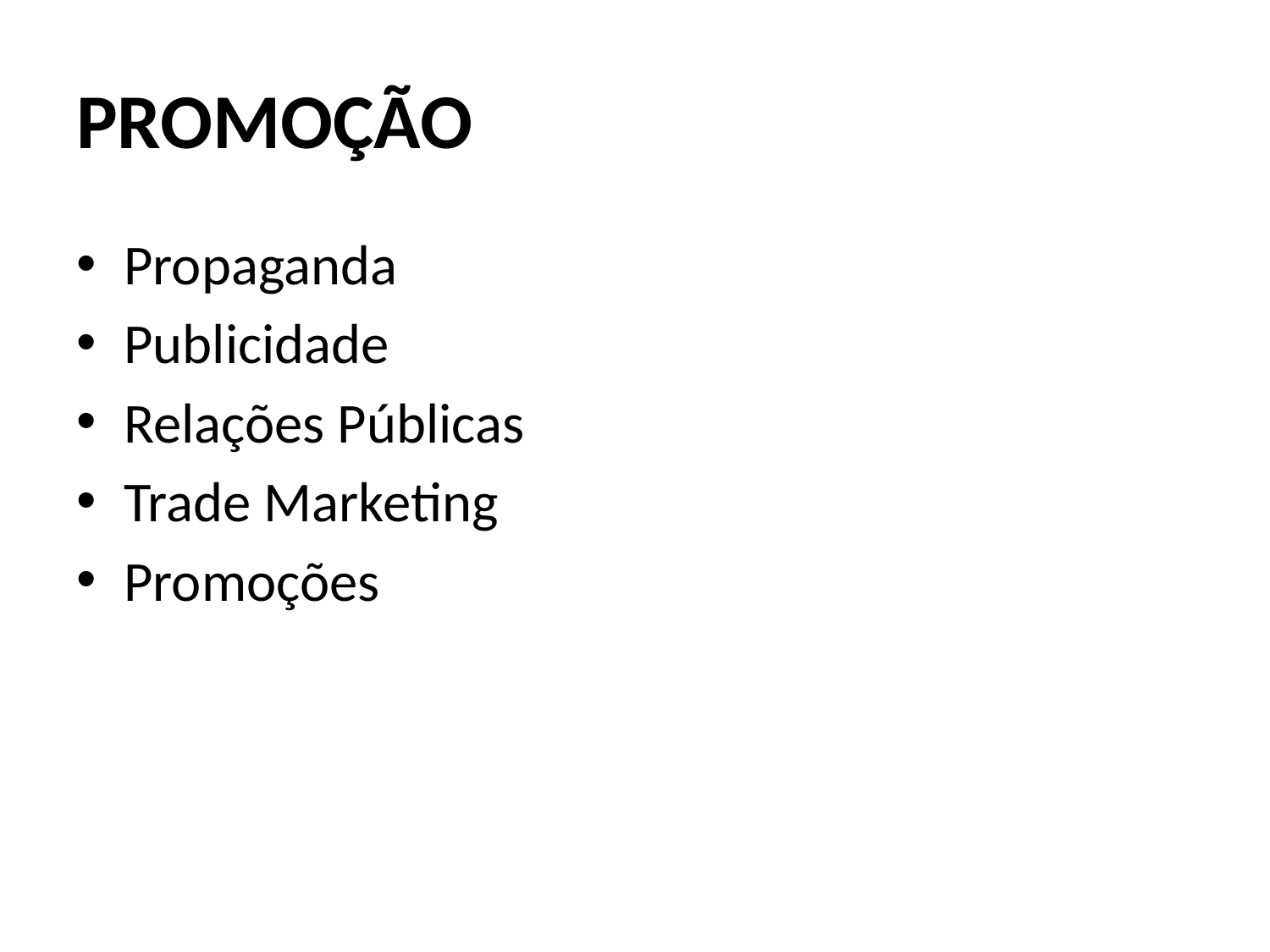

# PROMOÇÃO
Propaganda
Publicidade
Relações Públicas
Trade Marketing
Promoções